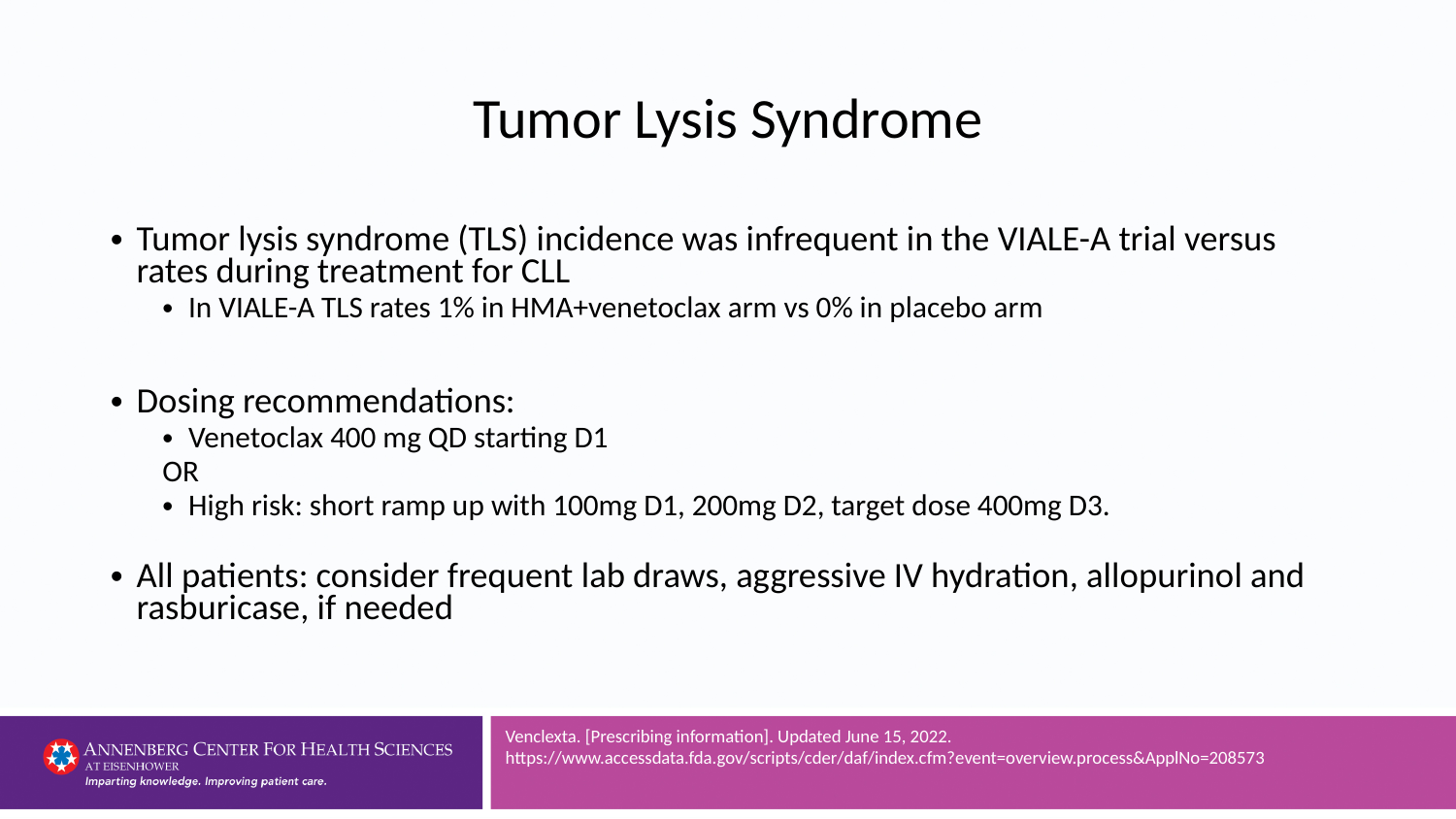

# Tumor Lysis Syndrome
Tumor lysis syndrome (TLS) incidence was infrequent in the VIALE-A trial versus rates during treatment for CLL
In VIALE-A TLS rates 1% in HMA+venetoclax arm vs 0% in placebo arm

Dosing recommendations:
Venetoclax 400 mg QD starting D1
	OR
High risk: short ramp up with 100mg D1, 200mg D2, target dose 400mg D3.

All patients: consider frequent lab draws, aggressive IV hydration, allopurinol and rasburicase, if needed

Venclexta. [Prescribing information]. Updated June 15, 2022. https://www.accessdata.fda.gov/scripts/cder/daf/index.cfm?event=overview.process&ApplNo=208573